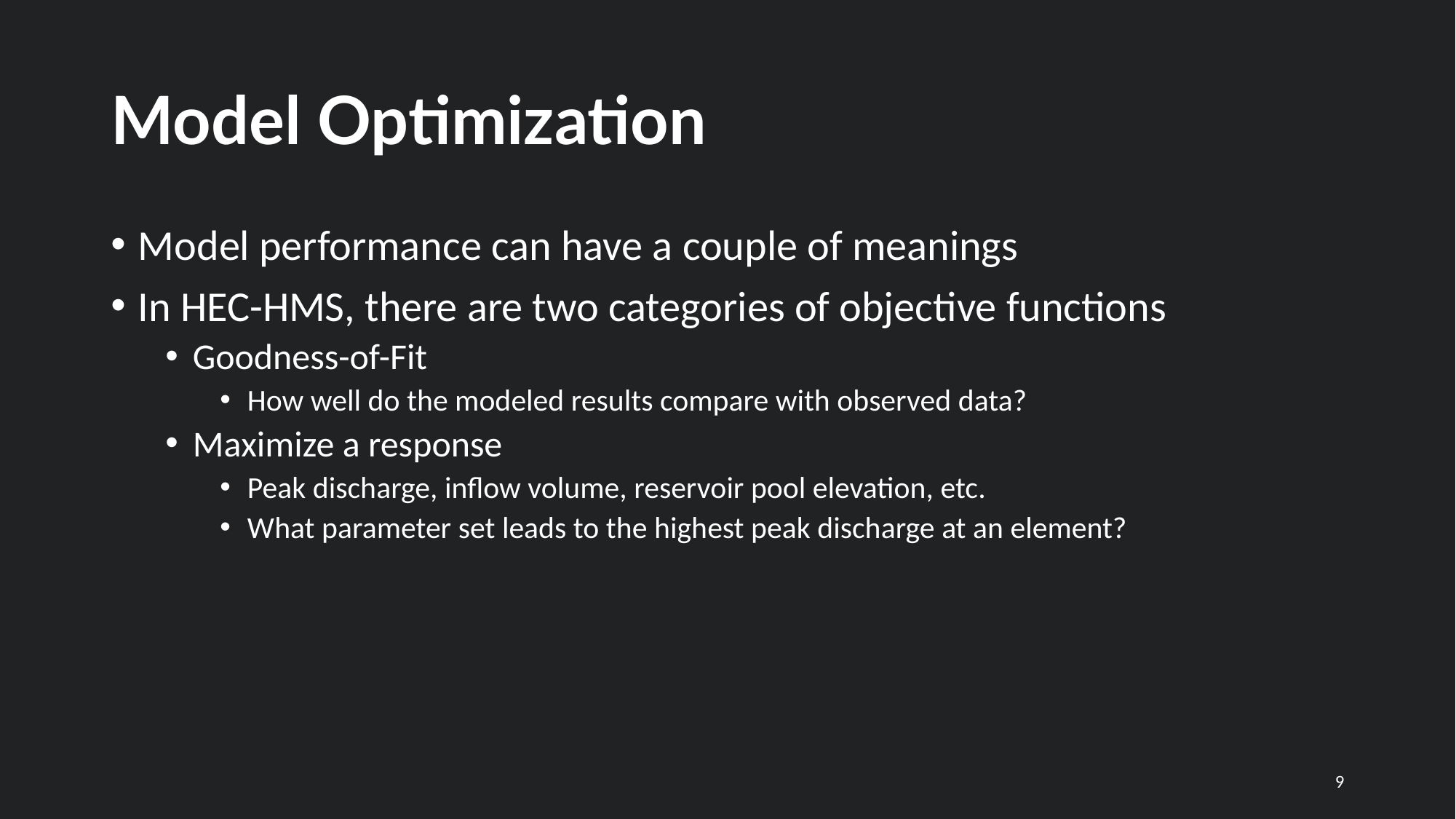

# Model Optimization
Model performance can have a couple of meanings
In HEC-HMS, there are two categories of objective functions
Goodness-of-Fit
How well do the modeled results compare with observed data?
Maximize a response
Peak discharge, inflow volume, reservoir pool elevation, etc.
What parameter set leads to the highest peak discharge at an element?
9